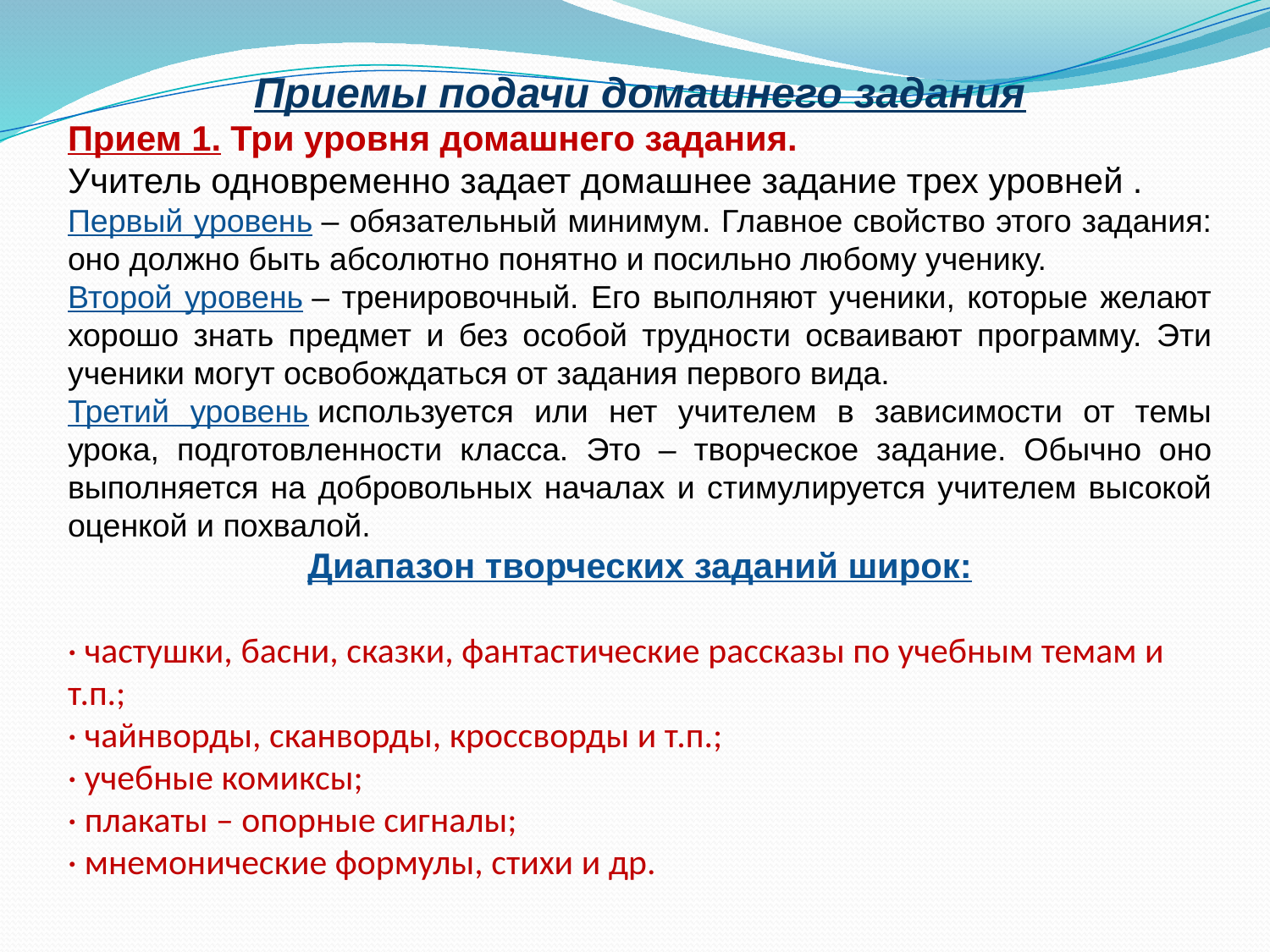

Приемы подачи домашнего задания
Прием 1. Три уровня домашнего задания.
Учитель одновременно задает домашнее задание трех уровней .
Первый уровень – обязательный минимум. Главное свойство этого задания: оно должно быть абсолютно понятно и посильно любому ученику.
Второй уровень – тренировочный. Его выполняют ученики, которые желают хорошо знать предмет и без особой трудности осваивают программу. Эти ученики могут освобождаться от задания первого вида.
Третий уровень используется или нет учителем в зависимости от темы урока, подготовленности класса. Это – творческое задание. Обычно оно выполняется на добровольных началах и стимулируется учителем высокой оценкой и похвалой.
Диапазон творческих заданий широк:

· частушки, басни, сказки, фантастические рассказы по учебным темам и т.п.;
· чайнворды, сканворды, кроссворды и т.п.;
· учебные комиксы;
· плакаты – опорные сигналы;
· мнемонические формулы, стихи и др.